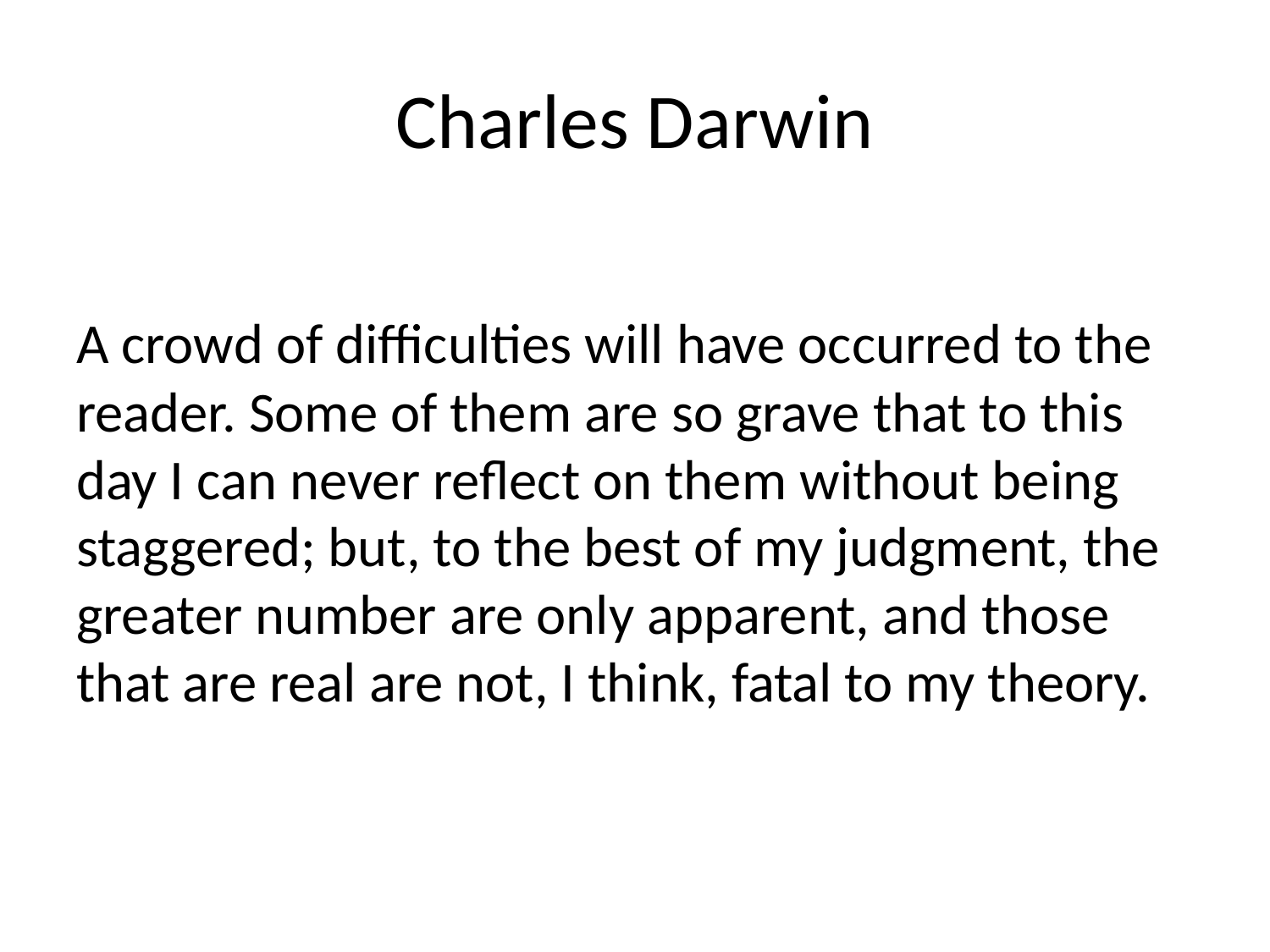

# Charles Darwin

A crowd of difficulties will have occurred to the reader. Some of them are so grave that to this day I can never reflect on them without being staggered; but, to the best of my judgment, the greater number are only apparent, and those that are real are not, I think, fatal to my theory.